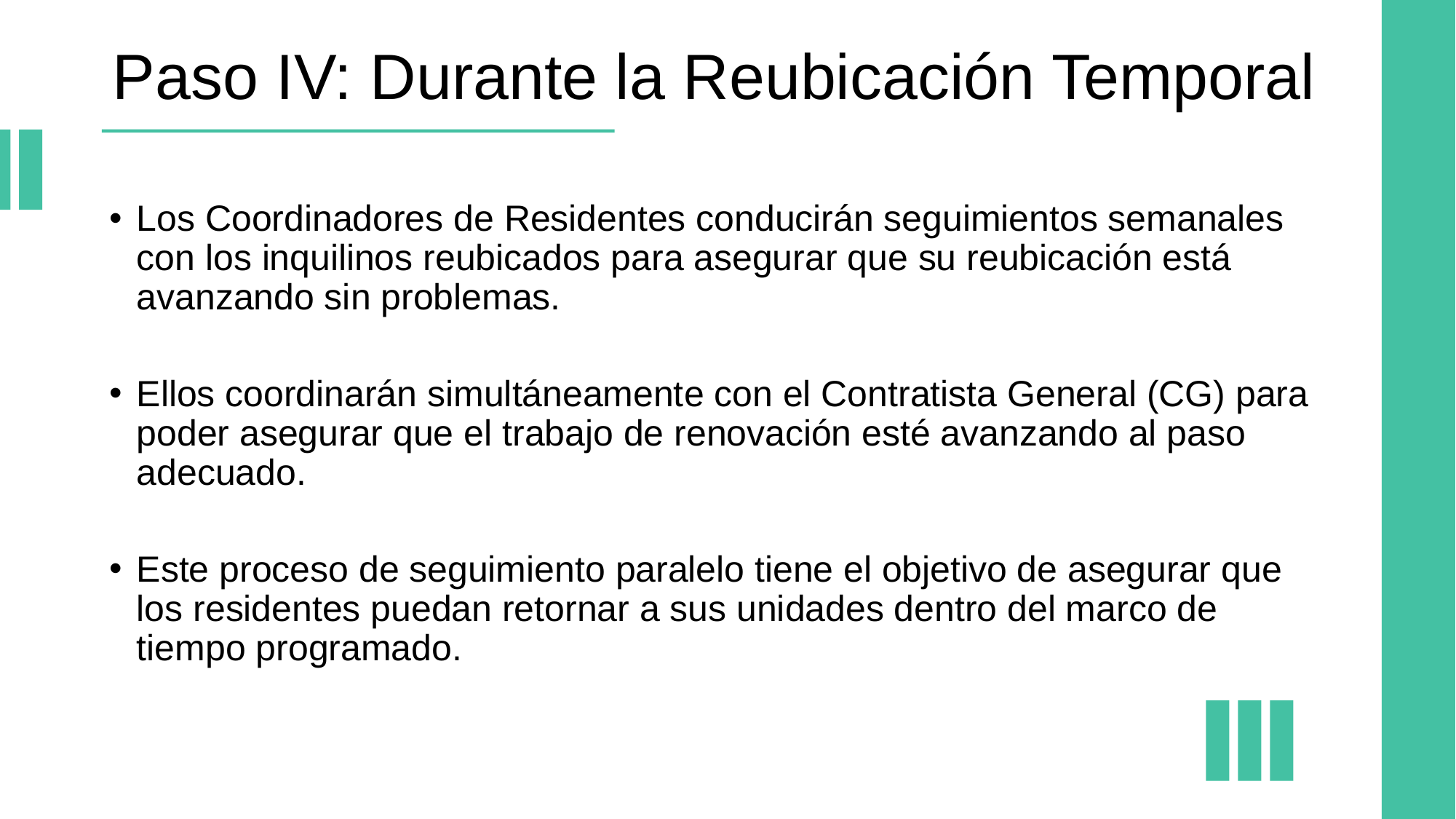

Paso IV: Durante la Reubicación Temporal

Los Coordinadores de Residentes conducirán seguimientos semanales con los inquilinos reubicados para asegurar que su reubicación está avanzando sin problemas.

Ellos coordinarán simultáneamente con el Contratista General (CG) para poder asegurar que el trabajo de renovación esté avanzando al paso adecuado.

Este proceso de seguimiento paralelo tiene el objetivo de asegurar que los residentes puedan retornar a sus unidades dentro del marco de tiempo programado.